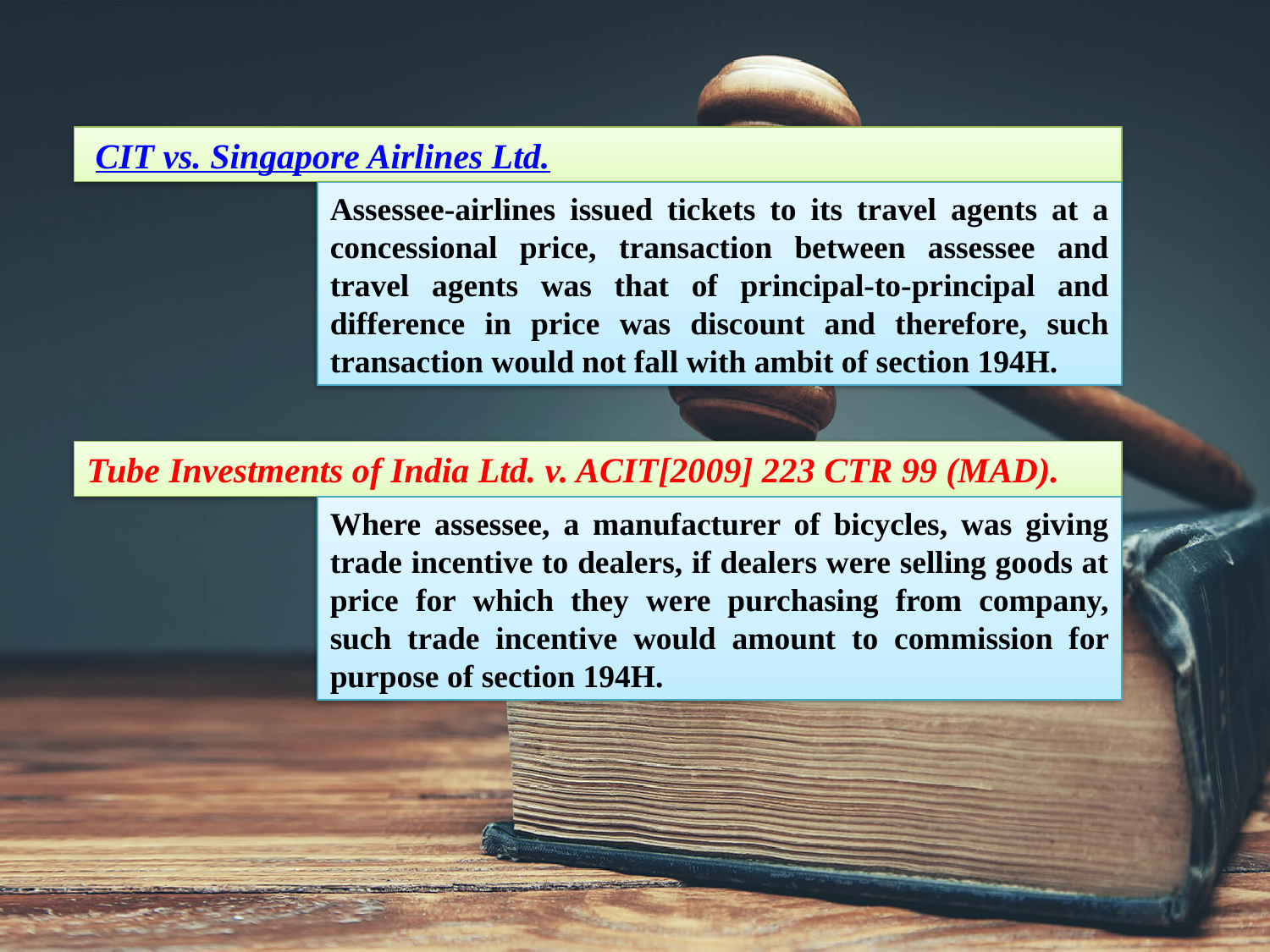

CIT vs. Singapore Airlines Ltd.
Assessee-airlines issued tickets to its travel agents at a concessional price, transaction between assessee and travel agents was that of principal-to-principal and difference in price was discount and therefore, such transaction would not fall with ambit of section 194H.
Tube Investments of India Ltd. v. ACIT[2009] 223 CTR 99 (MAD).
Where assessee, a manufacturer of bicycles, was giving trade incentive to dealers, if dealers were selling goods at price for which they were purchasing from company, such trade incentive would amount to commission for purpose of section 194H.